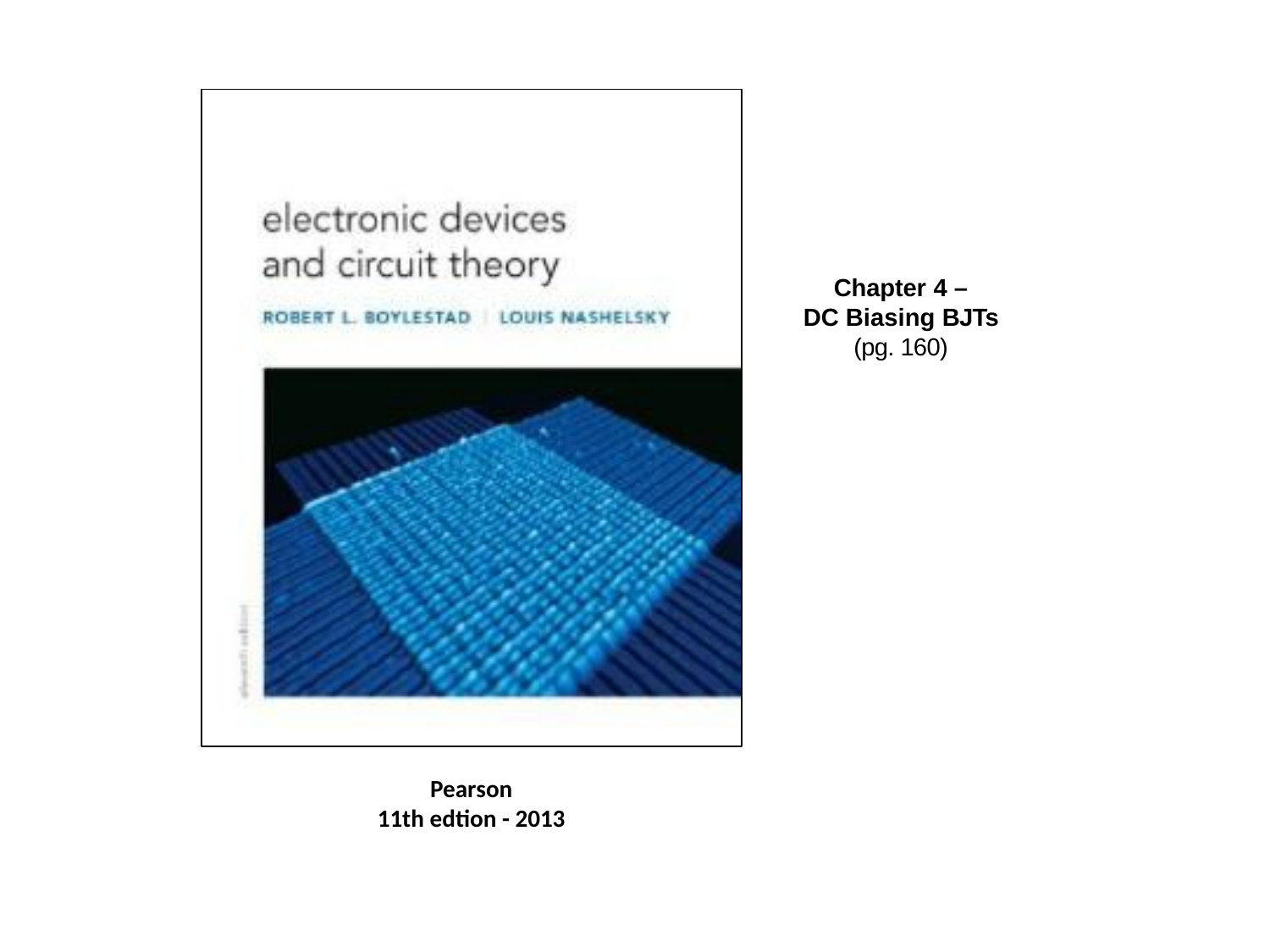

Chapter 4 –
 DC Biasing BJTs
(pg. 160)
Pearson
11th edtion - 2013